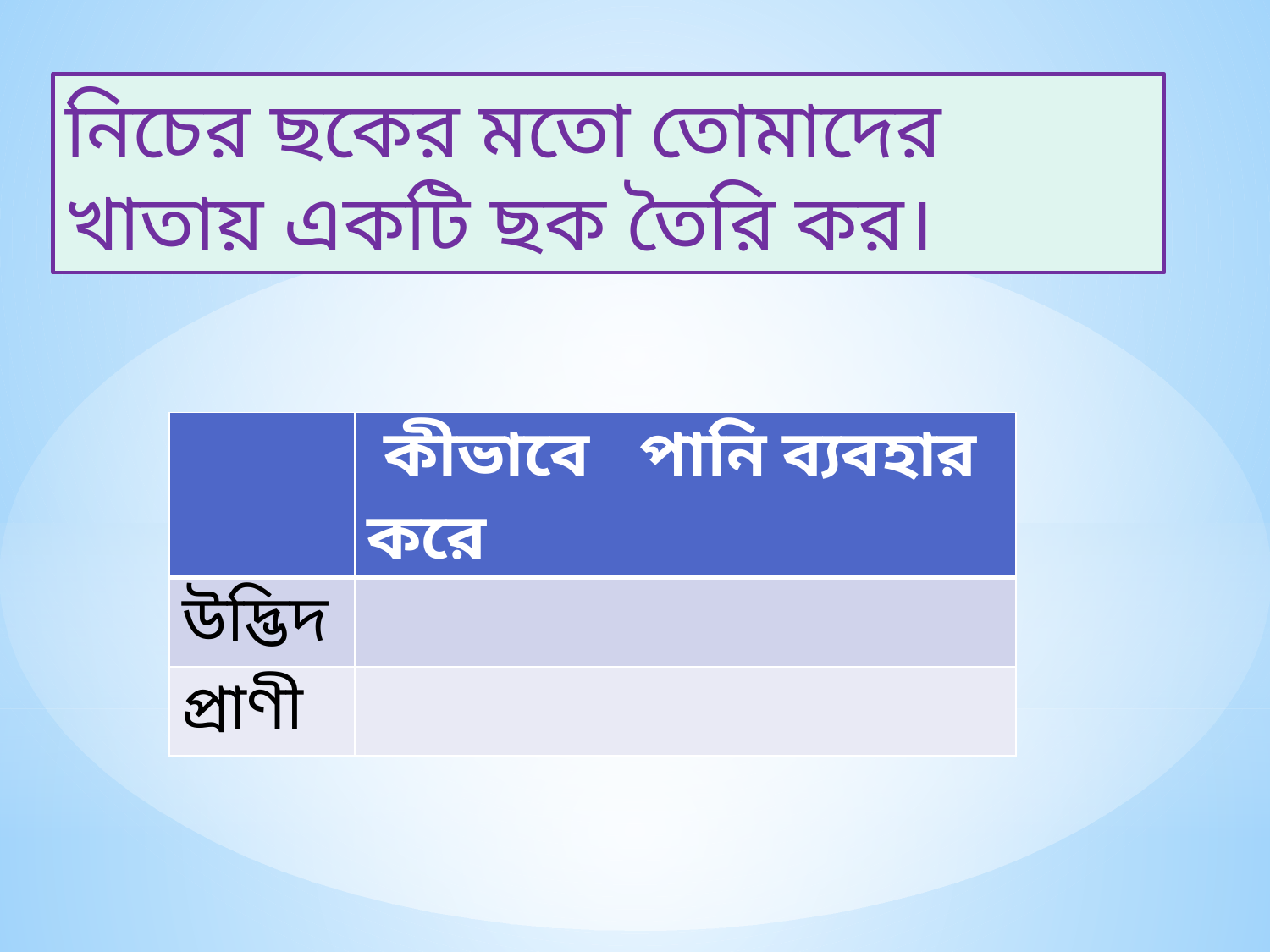

নিচের ছকের মতো তোমাদের খাতায় একটি ছক তৈরি কর।
|  | কীভাবে পানি ব্যবহার করে |
| --- | --- |
| উদ্ভিদ |  |
| প্রাণী |  |